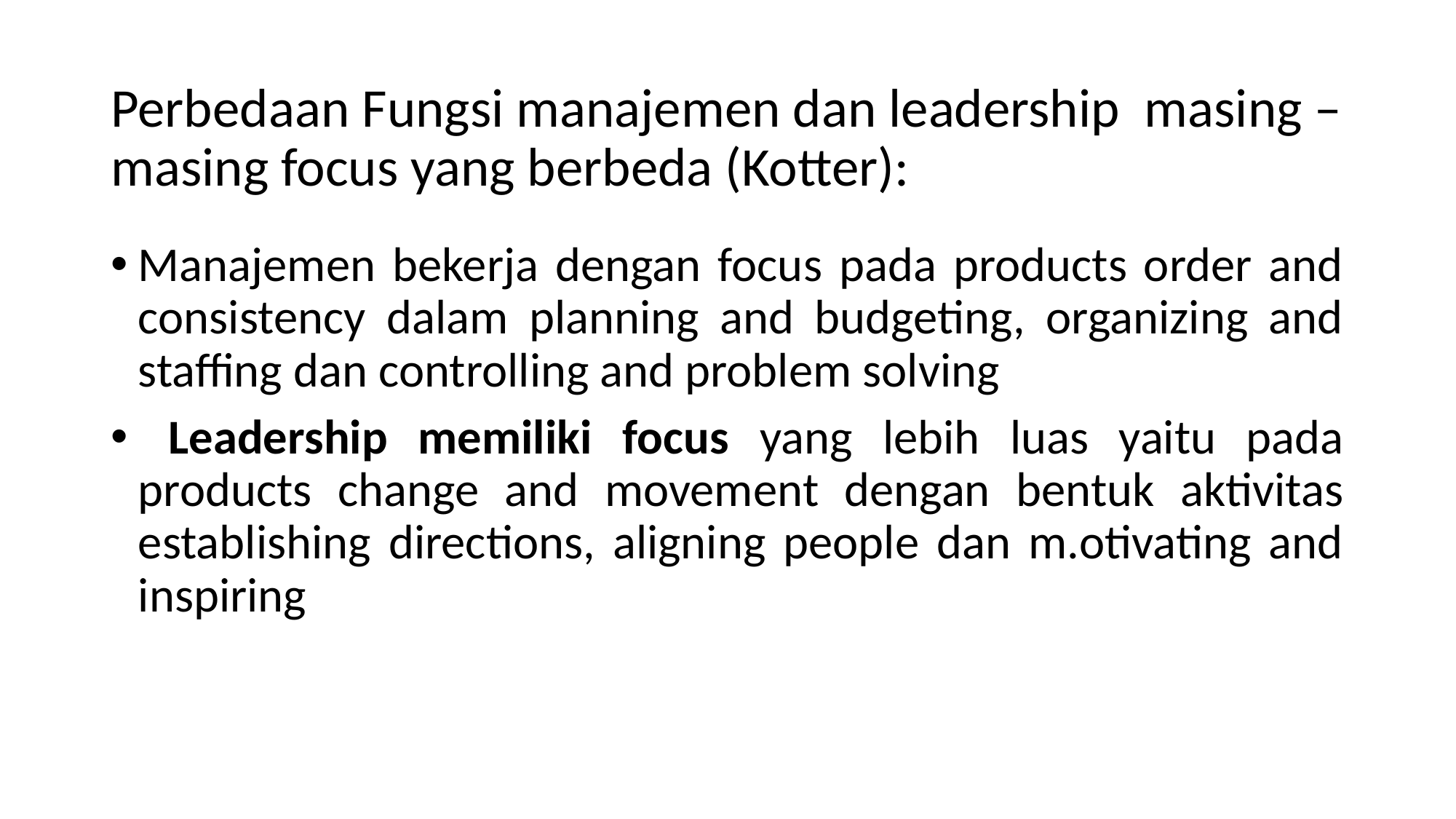

# Perbedaan Fungsi manajemen dan leadership  masing –masing focus yang berbeda (Kotter):
Manajemen bekerja dengan focus pada products order and consistency dalam planning and budgeting, organizing and staffing dan controlling and problem solving
 Leadership memiliki focus yang lebih luas yaitu pada products change and movement dengan bentuk aktivitas establishing directions, aligning people dan m.otivating and inspiring